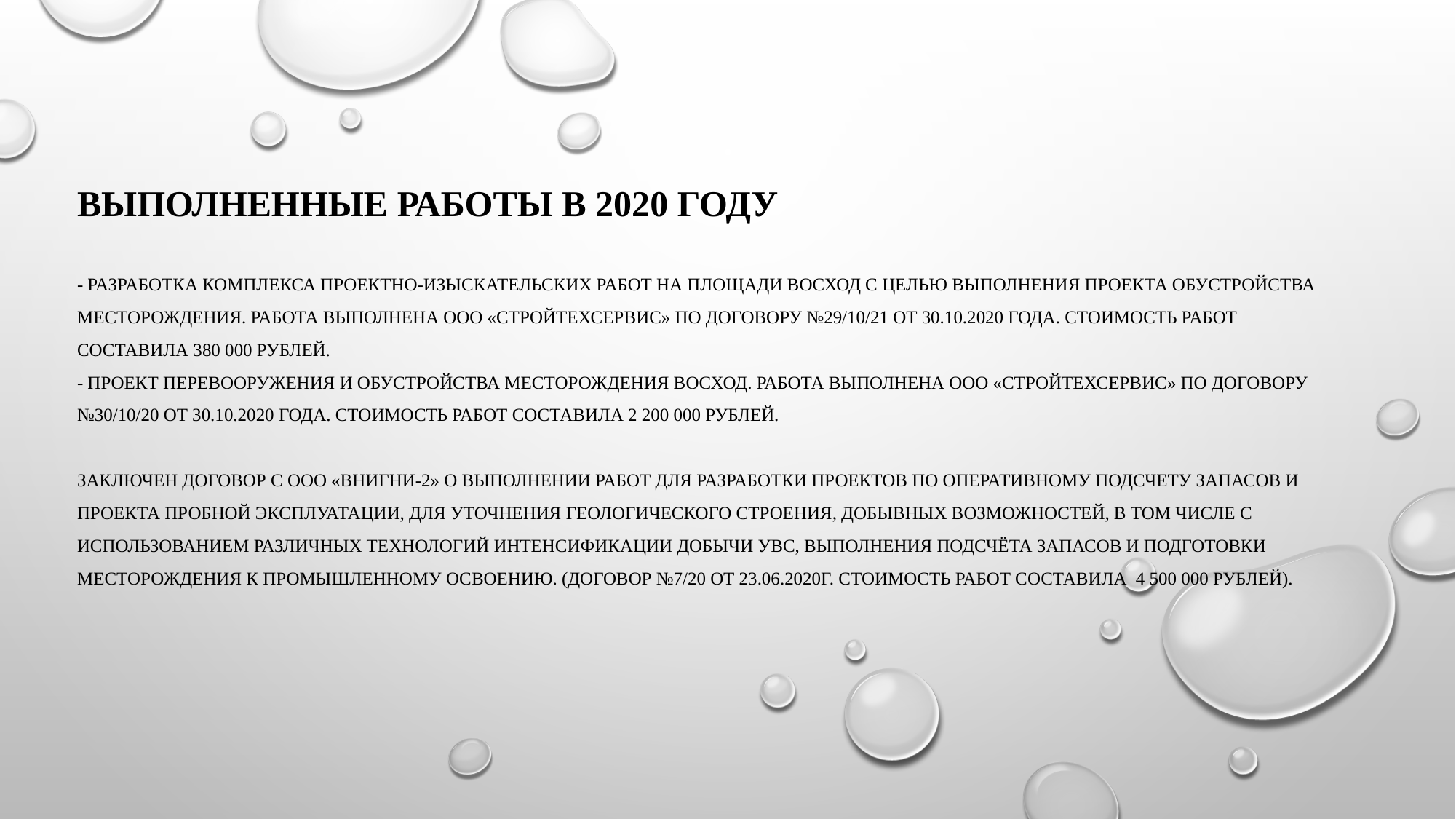

# ВЫПОЛНЕННЫЕ РАБОТЫ В 2020 ГОДУ - разработка комплекса проектно-изыскательских работ на площади Восход с целью выполнения проекта обустройства месторождения. Работа выполнена ООО «Стройтехсервис» по договору №29/10/21 от 30.10.2020 года. Стоимость работ составила 380 000 рублей. - проект перевооружения и обустройства месторождения Восход. Работа выполнена ООО «Стройтехсервис» по договору №30/10/20 от 30.10.2020 года. Стоимость работ составила 2 200 000 рублей.   заключен договор с ООО «ВНИГНИ-2» о выполнении работ для разработки проектов по оперативному подсчету запасов и проекта пробной эксплуатации, для уточнения геологического строения, добывных возможностей, в том числе с использованием различных технологий интенсификации добычи УВС, выполнения подсчёта запасов и подготовки месторождения к промышленному освоению. (Договор №7/20 от 23.06.2020г. Стоимость работ составила  4 500 000 рублей).